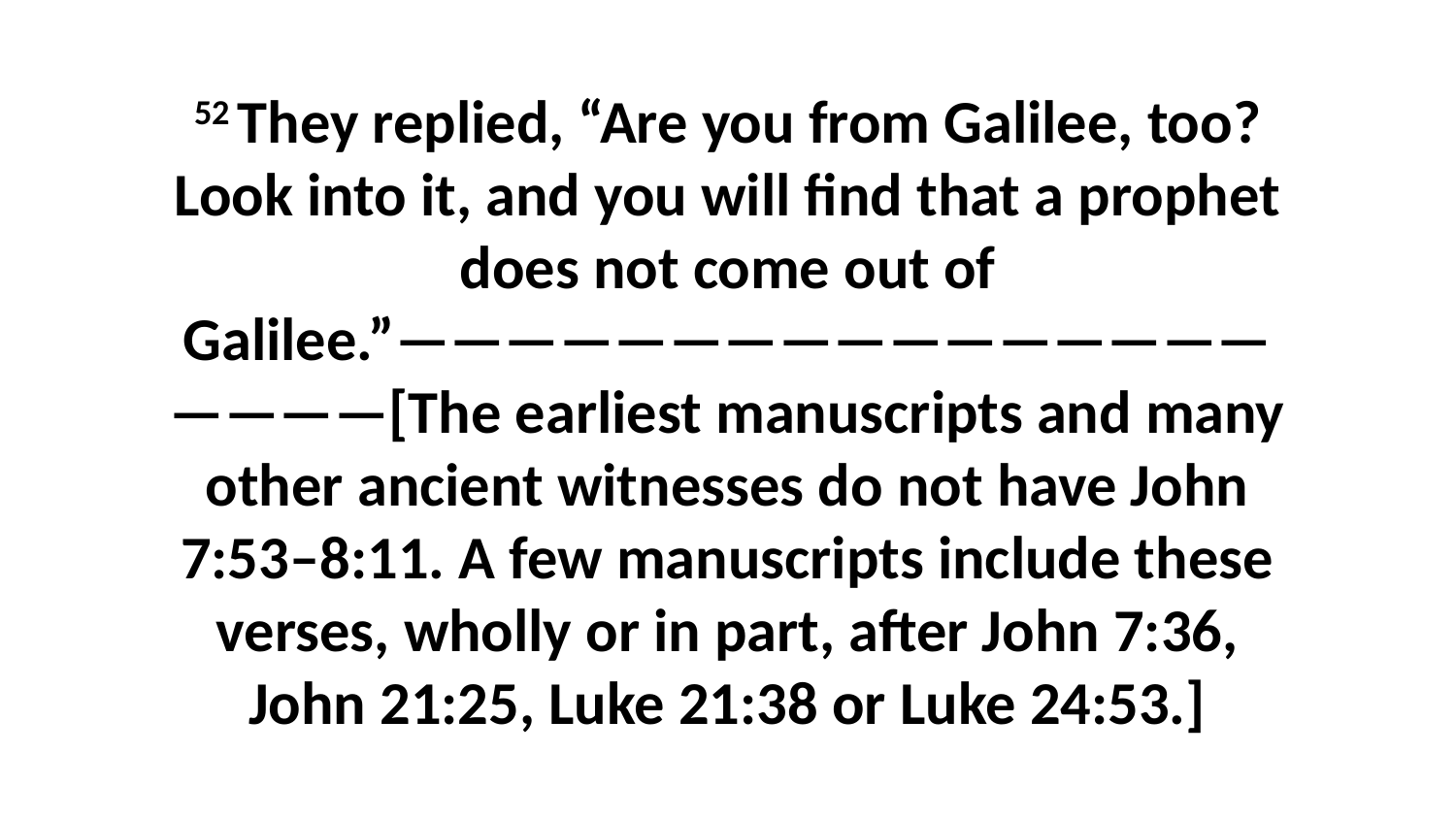

52 They replied, “Are you from Galilee, too? Look into it, and you will find that a prophet does not come out of Galilee.”————————————————————[The earliest manuscripts and many other ancient witnesses do not have John 7:53–8:11. A few manuscripts include these verses, wholly or in part, after John 7:36, John 21:25, Luke 21:38 or Luke 24:53.]